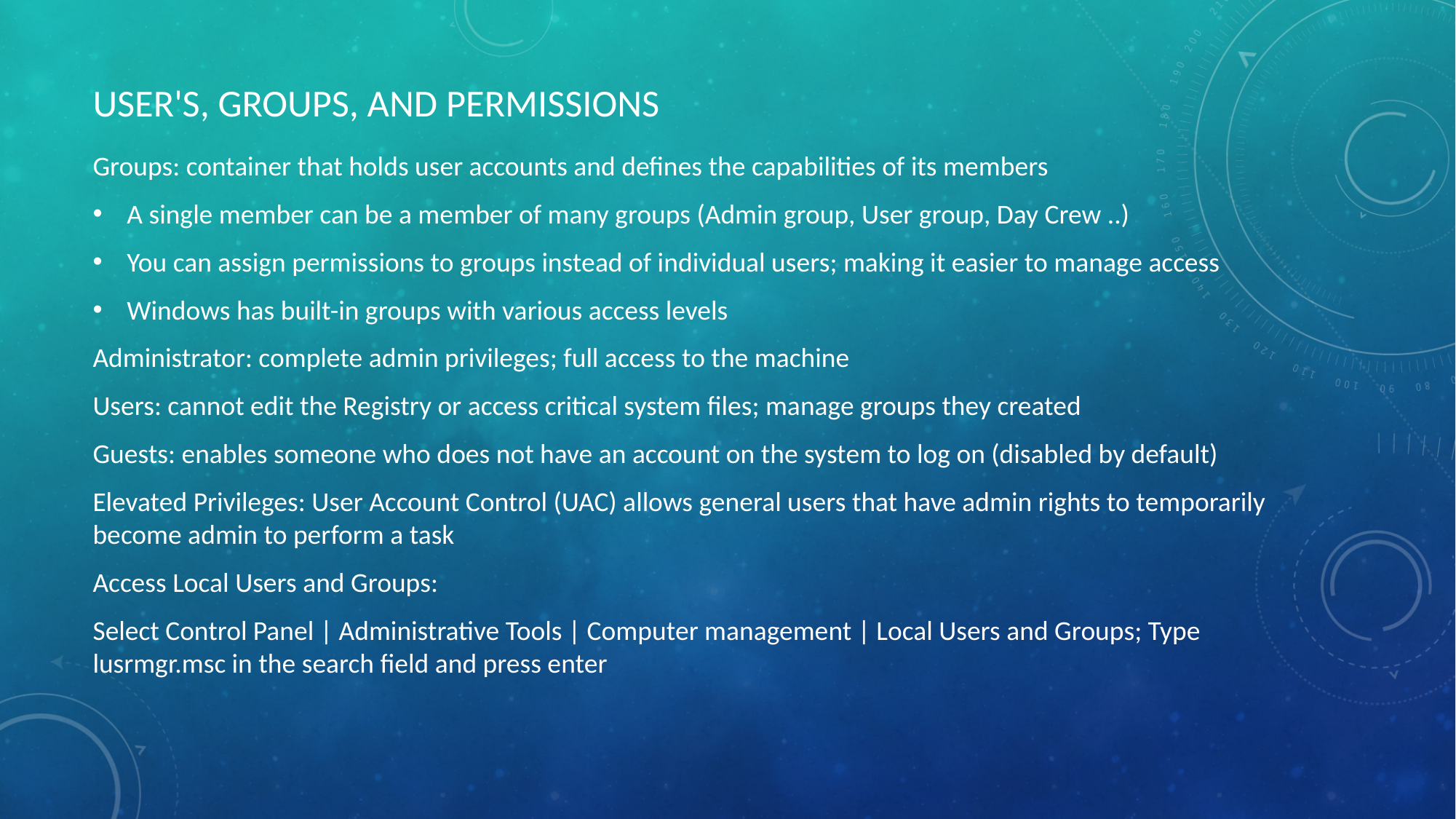

# User's, Groups, and Permissions
Groups: container that holds user accounts and defines the capabilities of its members
A single member can be a member of many groups (Admin group, User group, Day Crew ..)
You can assign permissions to groups instead of individual users; making it easier to manage access
Windows has built-in groups with various access levels
Administrator: complete admin privileges; full access to the machine
Users: cannot edit the Registry or access critical system files; manage groups they created
Guests: enables someone who does not have an account on the system to log on (disabled by default)
Elevated Privileges: User Account Control (UAC) allows general users that have admin rights to temporarily become admin to perform a task
Access Local Users and Groups:
Select Control Panel | Administrative Tools | Computer management | Local Users and Groups; Type lusrmgr.msc in the search field and press enter